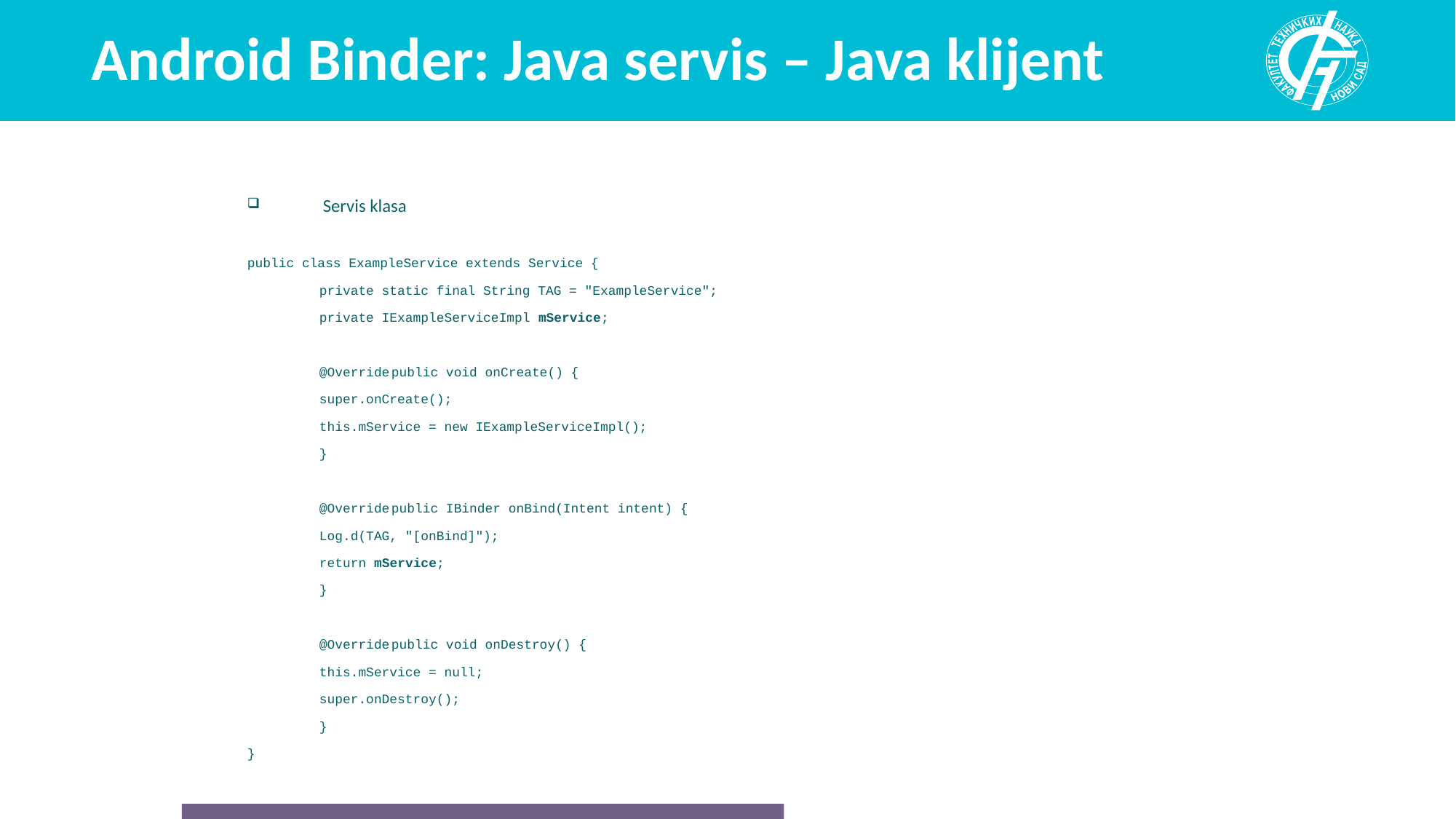

# Android Binder: Java servis – Java klijent
Servis klasa

public class ExampleService extends Service {
	private static final String TAG = "ExampleService";
	private IExampleServiceImpl mService;

	@Override	public void onCreate() {
		super.onCreate();
		this.mService = new IExampleServiceImpl();
	}

	@Override	public IBinder onBind(Intent intent) {
		Log.d(TAG, "[onBind]");
		return mService;
	}

	@Override	public void onDestroy() {
		this.mService = null;
		super.onDestroy();
	}
}